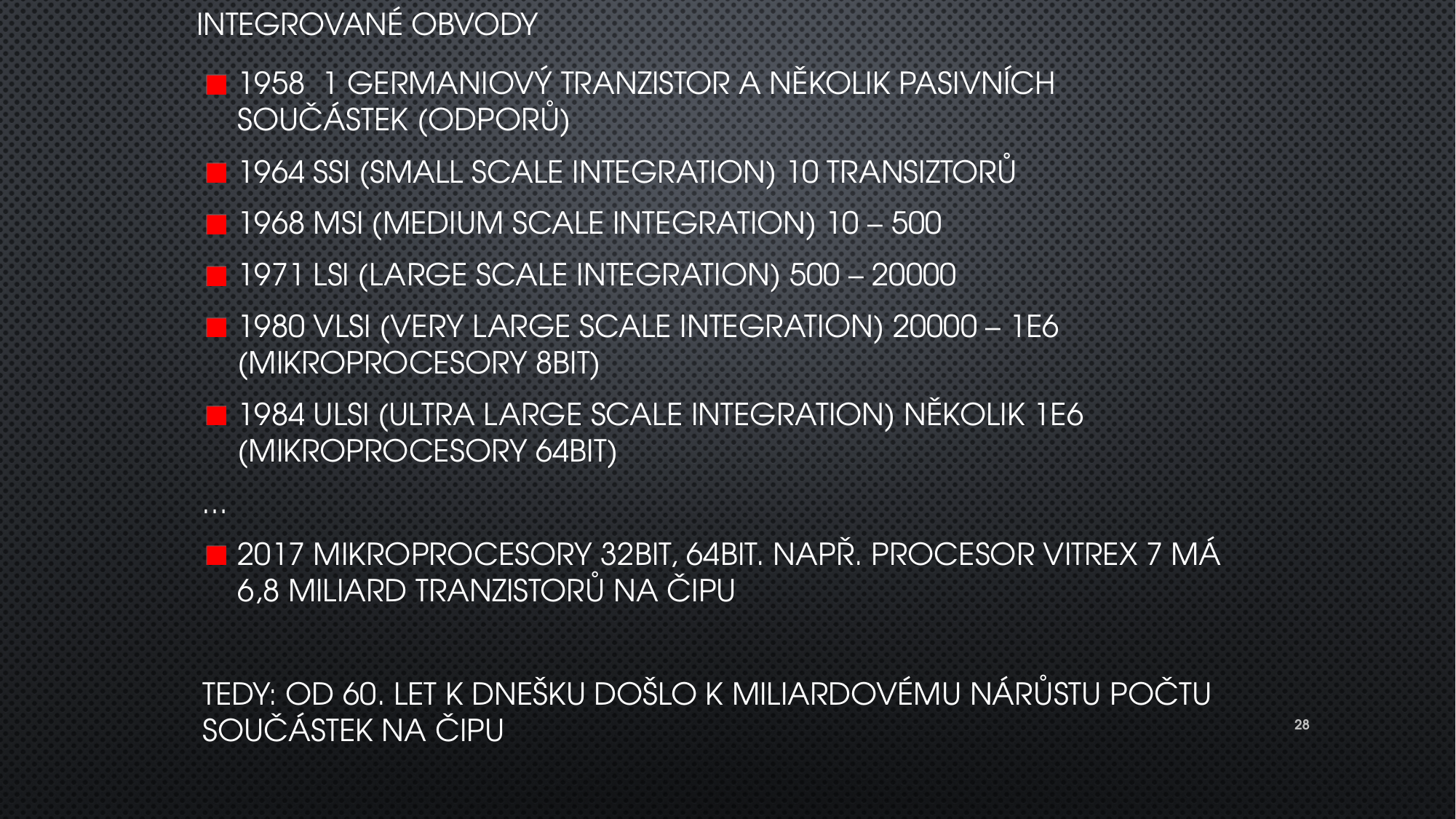

integrované obvody
1958  1 germaniový tranzistor a několik pasivních součástek (odporů)
1964 SSI (small scale integration) 10 transiztorů
1968 MSI (medium scale integration) 10 – 500
1971 LSI (large scale integration) 500 – 20000
1980 VLSI (very large scale integration) 20000 – 1e6 (mikroprocesory 8bit)
1984 ULSI (ultra large scale integration) několik 1e6 (mikroprocesory 64bit)
…
2017 mikroprocesory 32bit, 64bit. Např. procesor VITREX 7 má 6,8 miliard tranzistorů na čipu

Tedy: od 60. let k dnešku došlo k miliardovému nárůstu počtu součástek na čipu

28